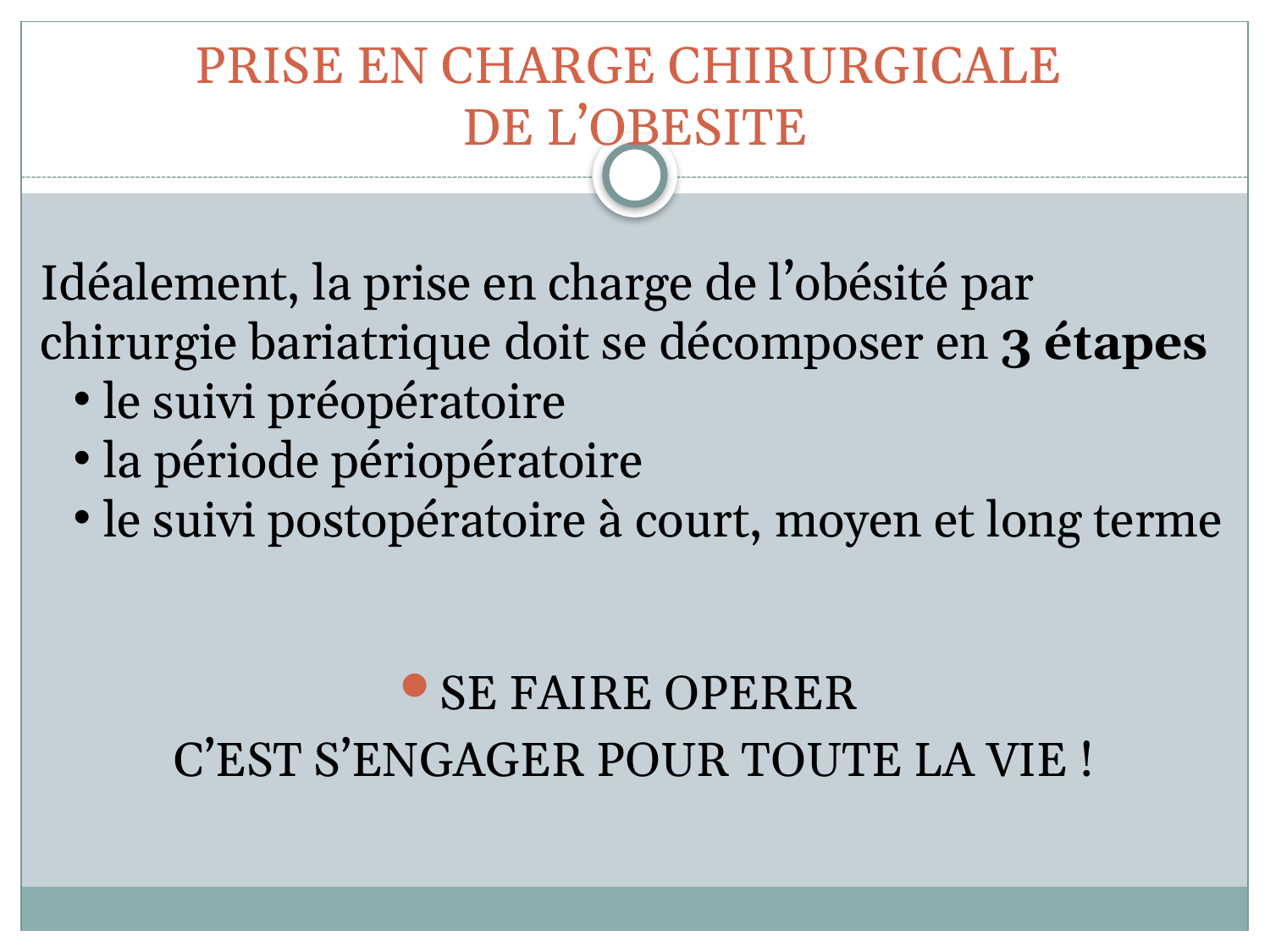

# PRISE EN CHARGE CHIRURGICALE DE L’OBESITE
Idéalement, la prise en charge de l’obésité par chirurgie bariatrique doit se décomposer en 3 étapes
le suivi préopératoire
la période périopératoire
le suivi postopératoire à court, moyen et long terme
SE FAIRE OPERER
C’EST S’ENGAGER POUR TOUTE LA VIE !